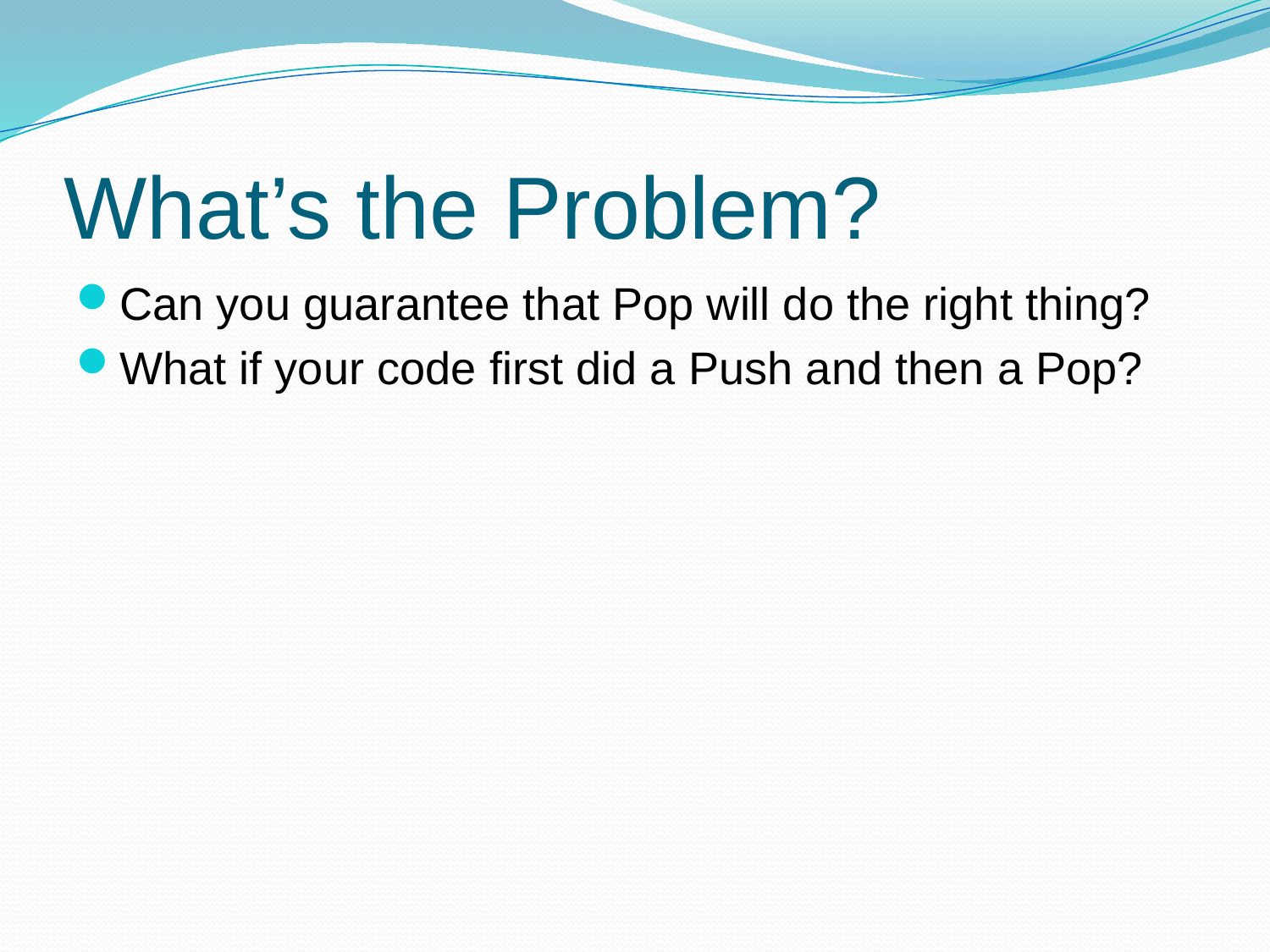

# What’s the Problem?
Can you guarantee that Pop will do the right thing?
What if your code first did a Push and then a Pop?